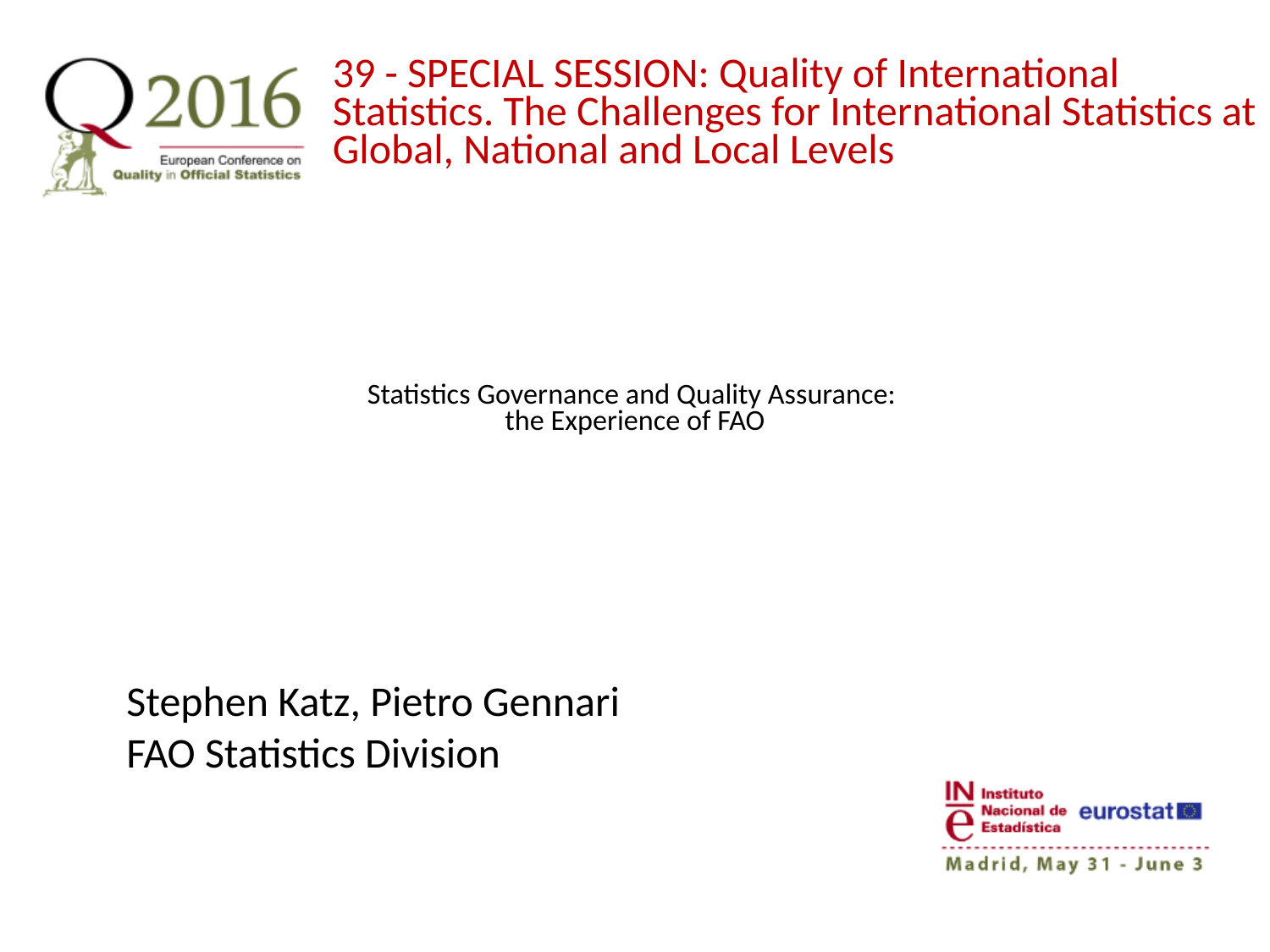

39 - SPECIAL SESSION: Quality of International Statistics. The Challenges for International Statistics at Global, National and Local Levels
# Statistics Governance and Quality Assurance: the Experience of FAO
Stephen Katz, Pietro Gennari
FAO Statistics Division